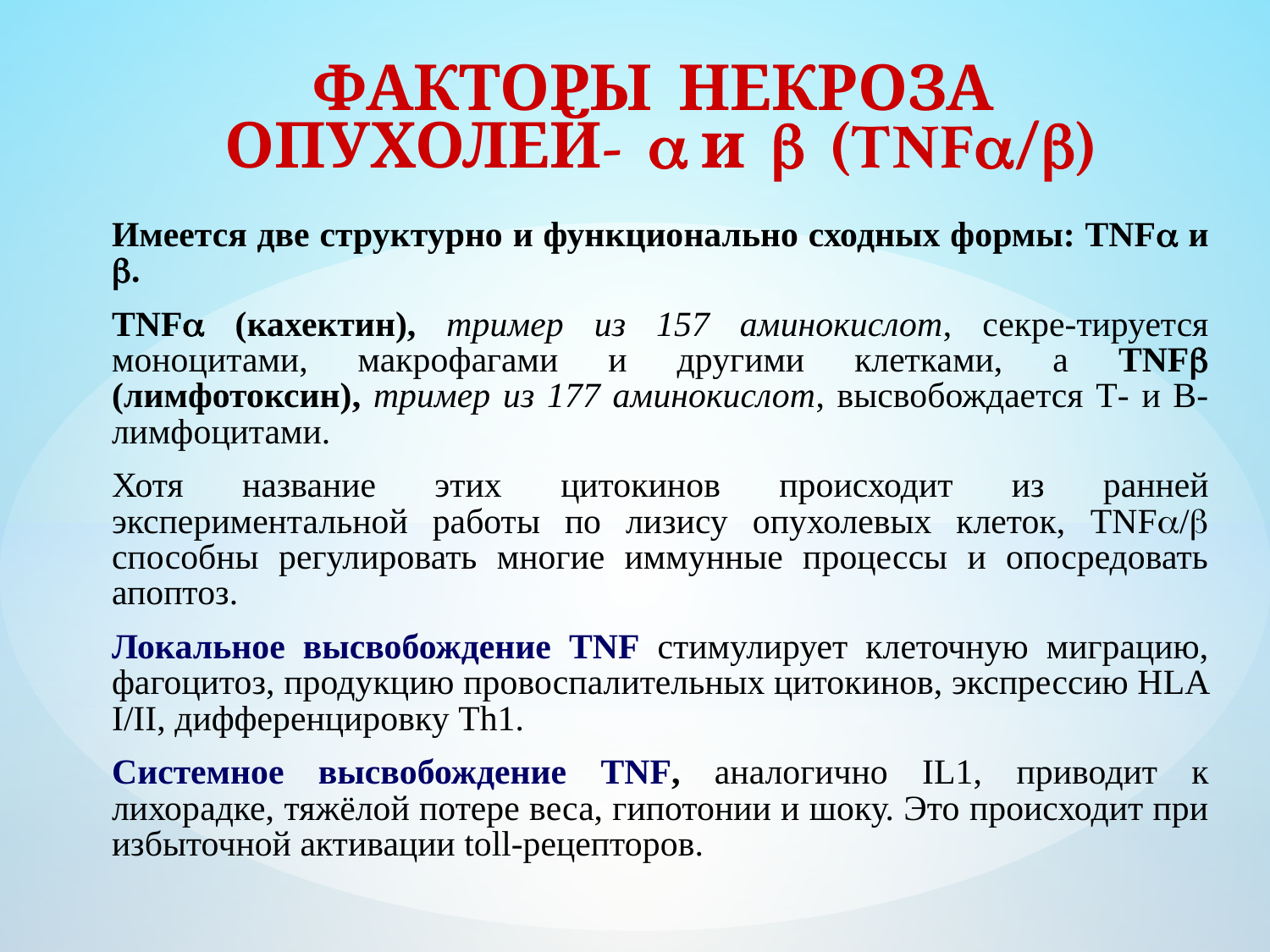

ФАКТОРЫ  НЕКРОЗА  ОПУХОЛЕЙ-  α и  β  (TNFα/β)
Имеется две структурно и функционально сходных формы: TNFα и β.
TNFα (кахектин), тример из 157 аминокислот, секре-тируется моноцитами, макрофагами и другими клетками, а TNFβ (лимфотоксин), тример из 177 аминокислот, высвобождается Т- и В-лимфоцитами.
Хотя название этих цитокинов происходит из ранней экспериментальной работы по лизису опухолевых клеток, TNFα/β способны регулировать многие иммунные процессы и опосредовать апоптоз.
Локальное высвобождение TNF стимулирует клеточную миграцию, фагоцитоз, продукцию провоспалительных цитокинов, экспрессию HLA I/II, дифференцировку Тh1.
Системное высвобождение TNF, аналогично IL1, приводит к лихорадке, тяжёлой потере веса, гипотонии и шоку. Это происходит при избыточной активации toll-рецепторов.